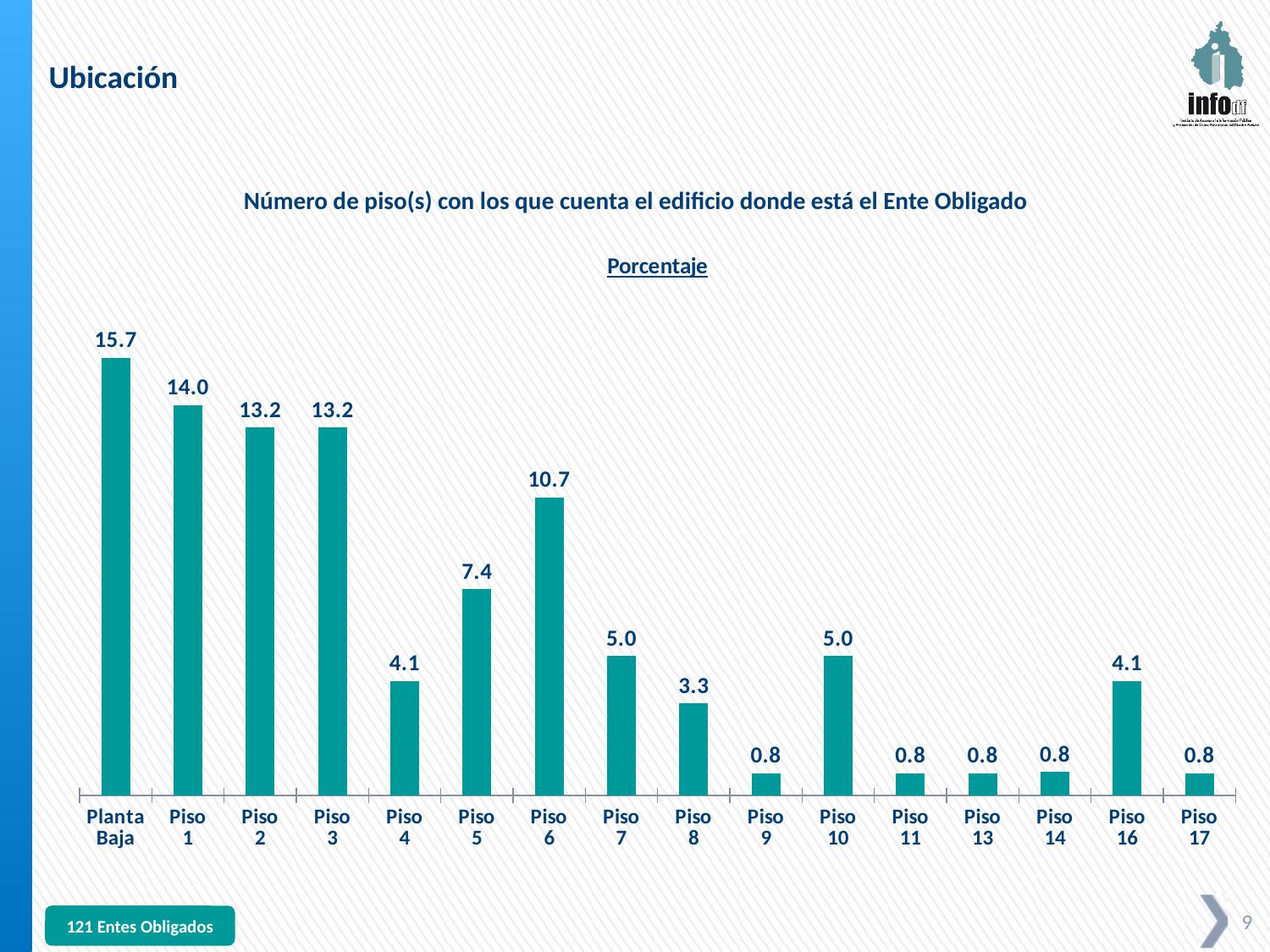

Ubicación
Número de piso(s) con los que cuenta el edificio donde está el Ente Obligado

### Chart:

| Category | Porcentaje |
|---|---|
| Planta Baja | 15.7 |
| Piso
1 | 14.0 |
| Piso
2 | 13.2 |
| Piso
3 | 13.2 |
| Piso
4 | 4.1 |
| Piso
5 | 7.4 |
| Piso
6 | 10.7 |
| Piso
7 | 5.0 |
| Piso
8 | 3.3 |
| Piso
9 | 0.8 |
| Piso
10 | 5.0 |
| Piso
11 | 0.8 |
| Piso
13 | 0.8 |
| Piso
14 | 0.8403361344537815 |
| Piso
16 | 4.1 |
| Piso
17 | 0.8 |
121 Entes Obligados